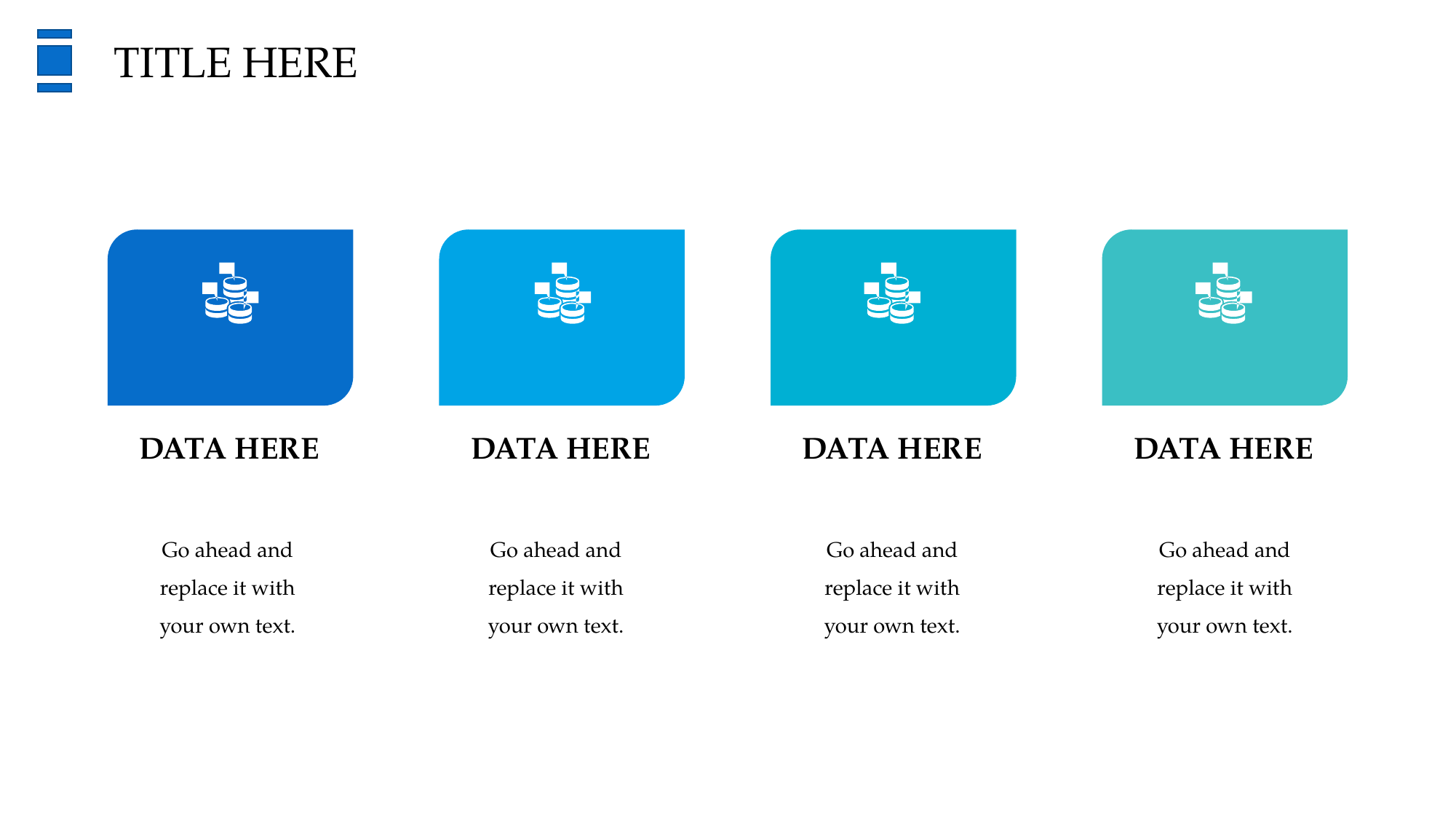

TITLE HERE

DATA HERE
DATA HERE
DATA HERE
DATA HERE
Go ahead and replace it with your own text.
Go ahead and replace it with your own text.
Go ahead and replace it with your own text.
Go ahead and replace it with your own text.